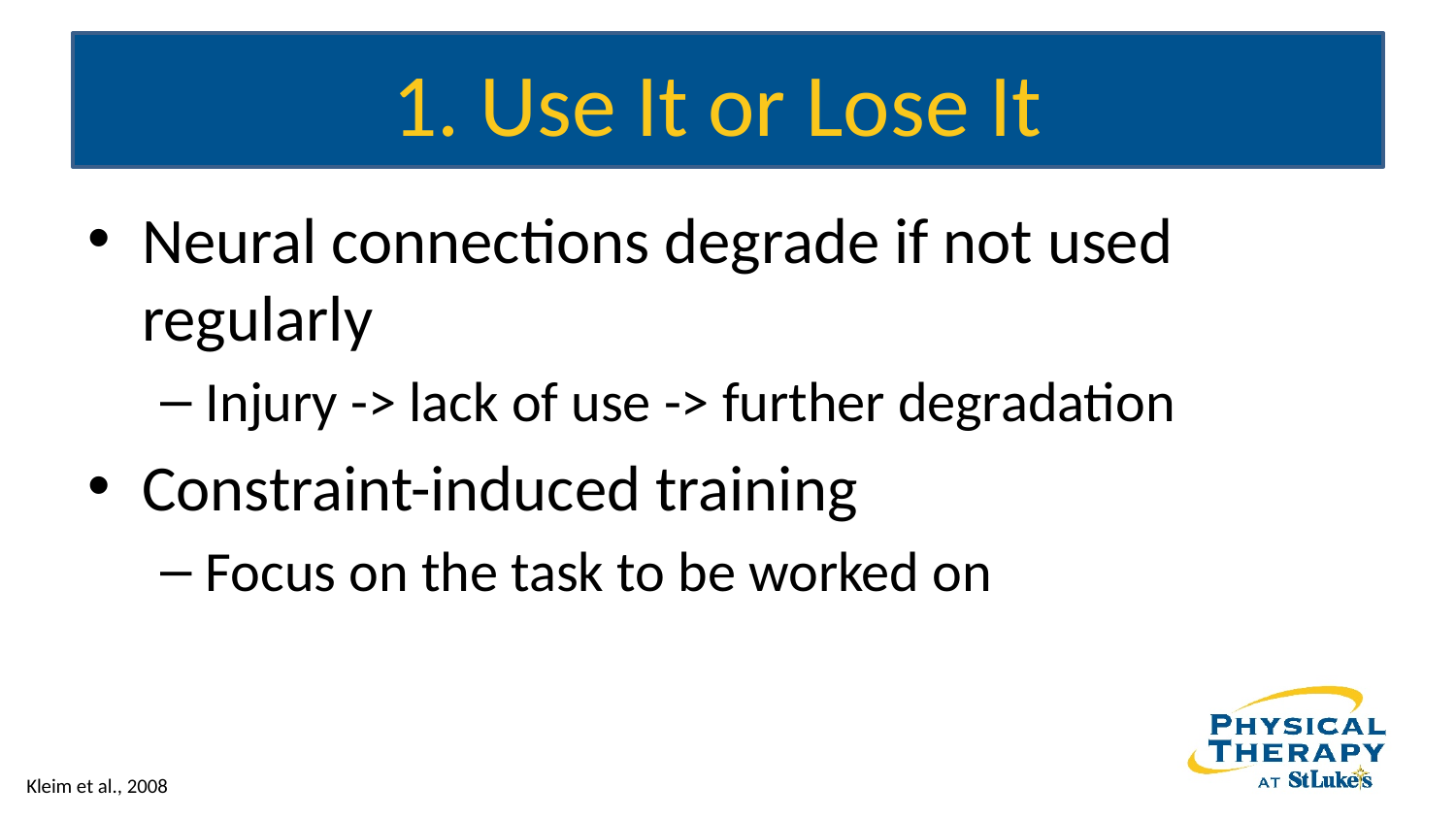

# 1. Use It or Lose It
Neural connections degrade if not used regularly
Injury -> lack of use -> further degradation
Constraint-induced training
Focus on the task to be worked on
Kleim et al., 2008